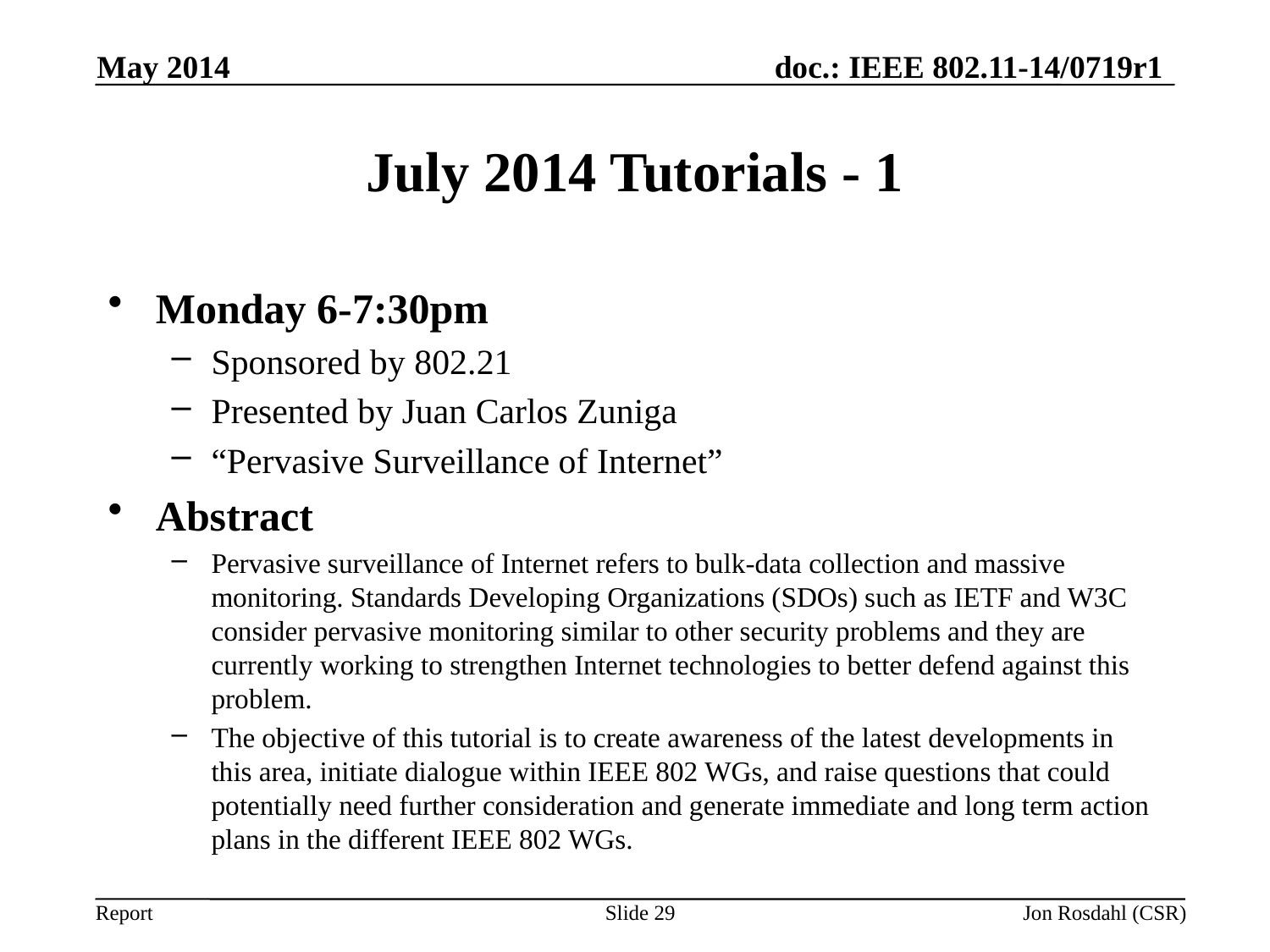

May 2014
# July 2014 Tutorials - 1
Monday 6-7:30pm
Sponsored by 802.21
Presented by Juan Carlos Zuniga
“Pervasive Surveillance of Internet”
Abstract
Pervasive surveillance of Internet refers to bulk-data collection and massive monitoring. Standards Developing Organizations (SDOs) such as IETF and W3C consider pervasive monitoring similar to other security problems and they are currently working to strengthen Internet technologies to better defend against this problem.
The objective of this tutorial is to create awareness of the latest developments in this area, initiate dialogue within IEEE 802 WGs, and raise questions that could potentially need further consideration and generate immediate and long term action plans in the different IEEE 802 WGs.

Slide 29
Jon Rosdahl (CSR)